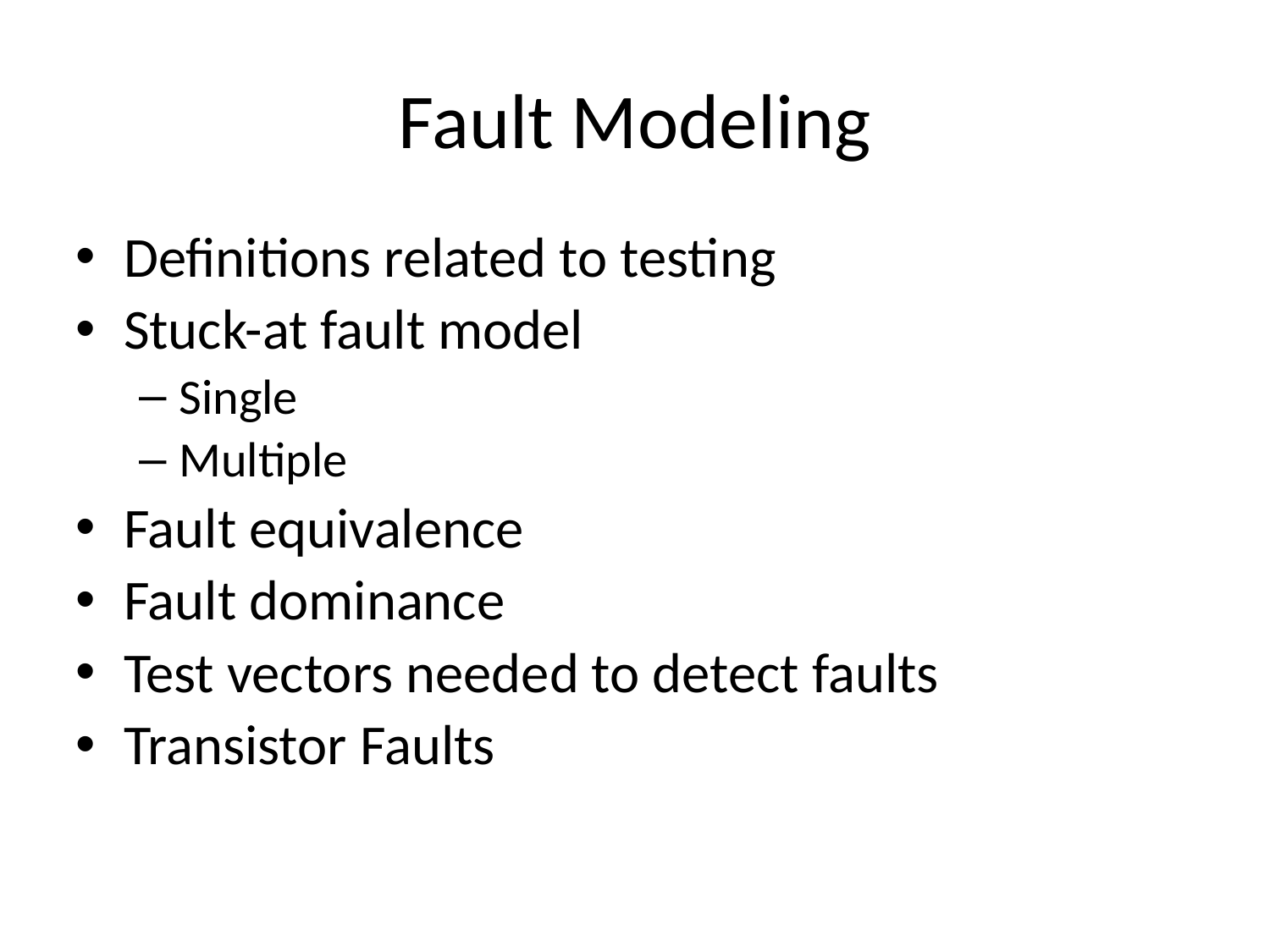

# Fault Modeling
Definitions related to testing
Stuck-at fault model
Single
Multiple
Fault equivalence
Fault dominance
Test vectors needed to detect faults
Transistor Faults